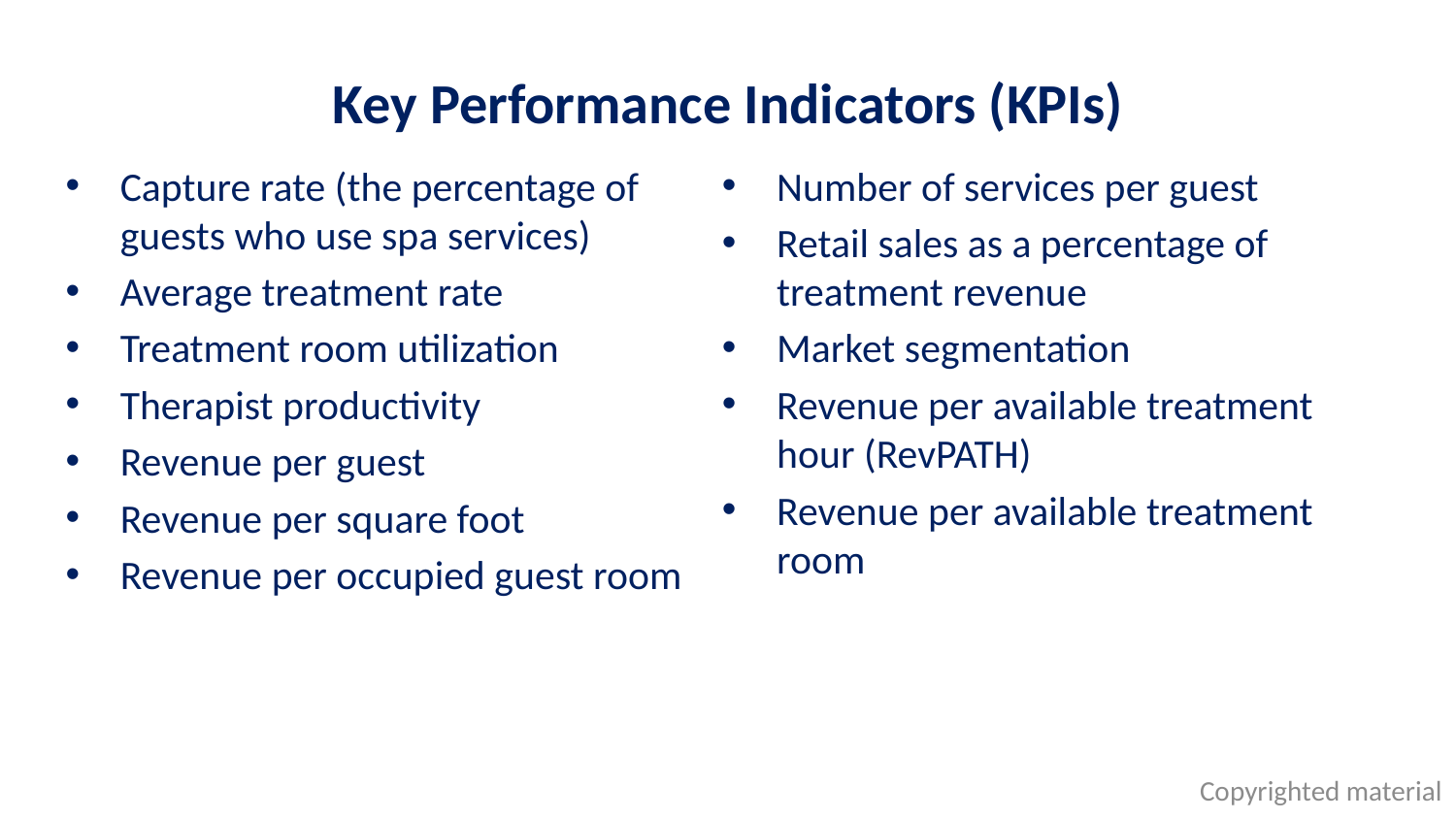

# Key Performance Indicators (KPIs)
Capture rate (the percentage of guests who use spa services)
Average treatment rate
Treatment room utilization
Therapist productivity
Revenue per guest
Revenue per square foot
Revenue per occupied guest room
Number of services per guest
Retail sales as a percentage of treatment revenue
Market segmentation
Revenue per available treatment hour (RevPATH)
Revenue per available treatment room